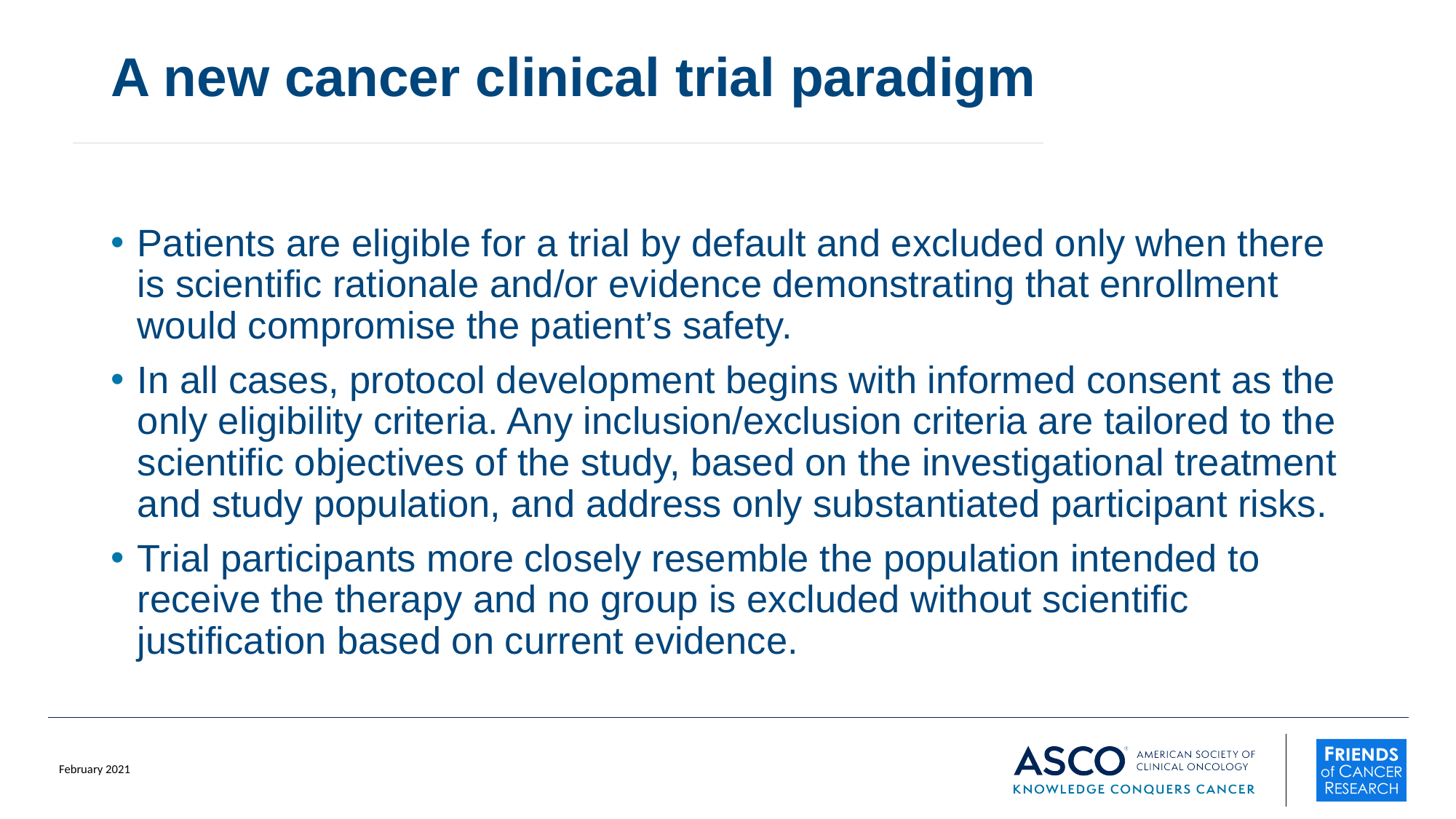

# A new cancer clinical trial paradigm
Patients are eligible for a trial by default and excluded only when there is scientific rationale and/or evidence demonstrating that enrollment would compromise the patient’s safety.
In all cases, protocol development begins with informed consent as the only eligibility criteria. Any inclusion/exclusion criteria are tailored to the scientific objectives of the study, based on the investigational treatment and study population, and address only substantiated participant risks.
Trial participants more closely resemble the population intended to receive the therapy and no group is excluded without scientific justification based on current evidence.

February 2021